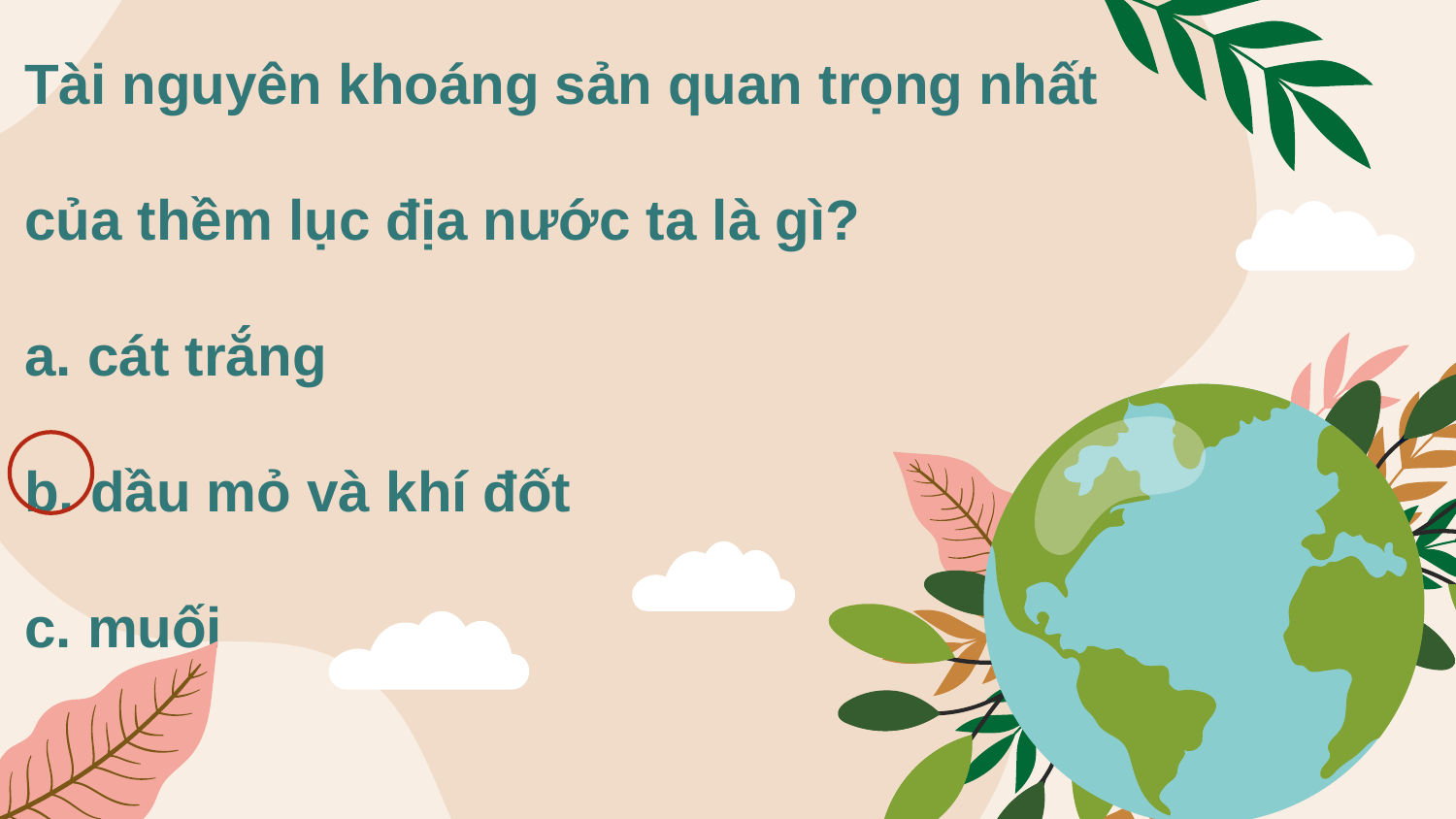

# Tài nguyên khoáng sản quan trọng nhất của thềm lục địa nước ta là gì? a. cát trắng b. dầu mỏ và khí đốt c. muối